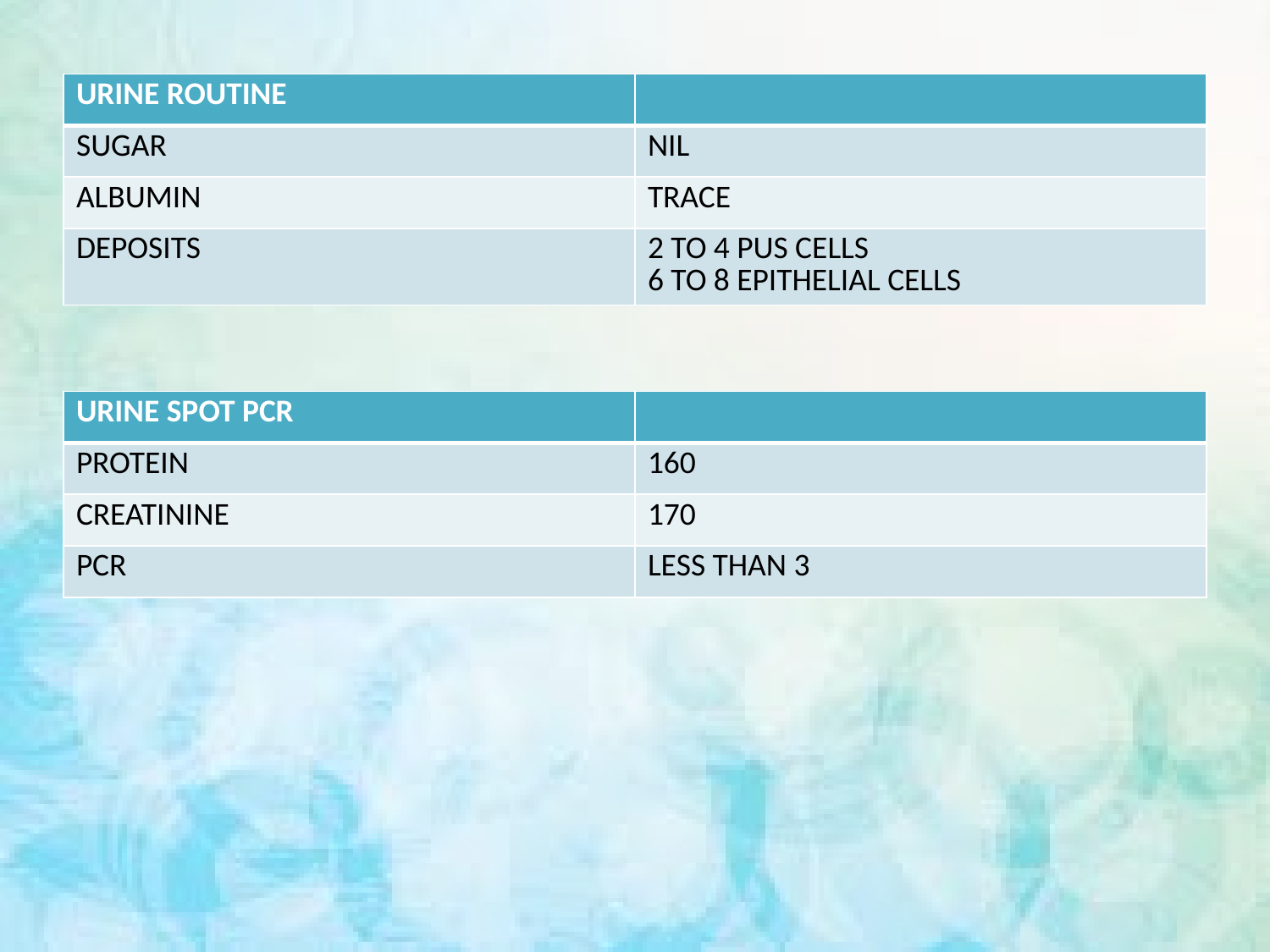

| URINE ROUTINE |  |
| --- | --- |
| SUGAR | NIL |
| ALBUMIN | TRACE |
| DEPOSITS | 2 TO 4 PUS CELLS 6 TO 8 EPITHELIAL CELLS |
| URINE SPOT PCR |  |
| --- | --- |
| PROTEIN | 160 |
| CREATININE | 170 |
| PCR | LESS THAN 3 |